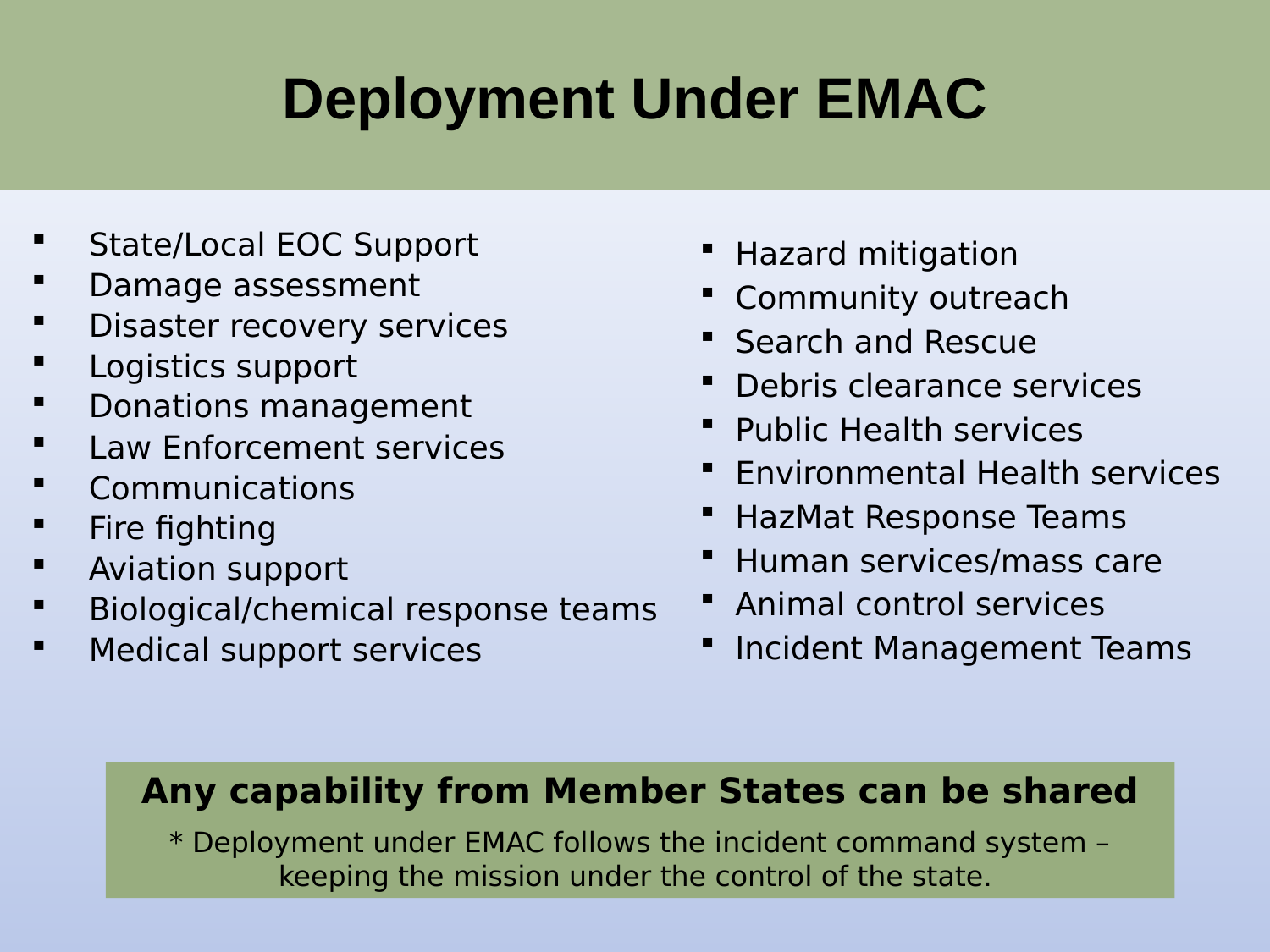

# Deployment Under EMAC
State/Local EOC Support
Damage assessment
Disaster recovery services
Logistics support
Donations management
Law Enforcement services
Communications
Fire fighting
Aviation support
Biological/chemical response teams
Medical support services
  Hazard mitigation
  Community outreach
  Search and Rescue
  Debris clearance services
  Public Health services
  Environmental Health services
  HazMat Response Teams
  Human services/mass care
  Animal control services
  Incident Management Teams
Any capability from Member States can be shared
* Deployment under EMAC follows the incident command system – keeping the mission under the control of the state.